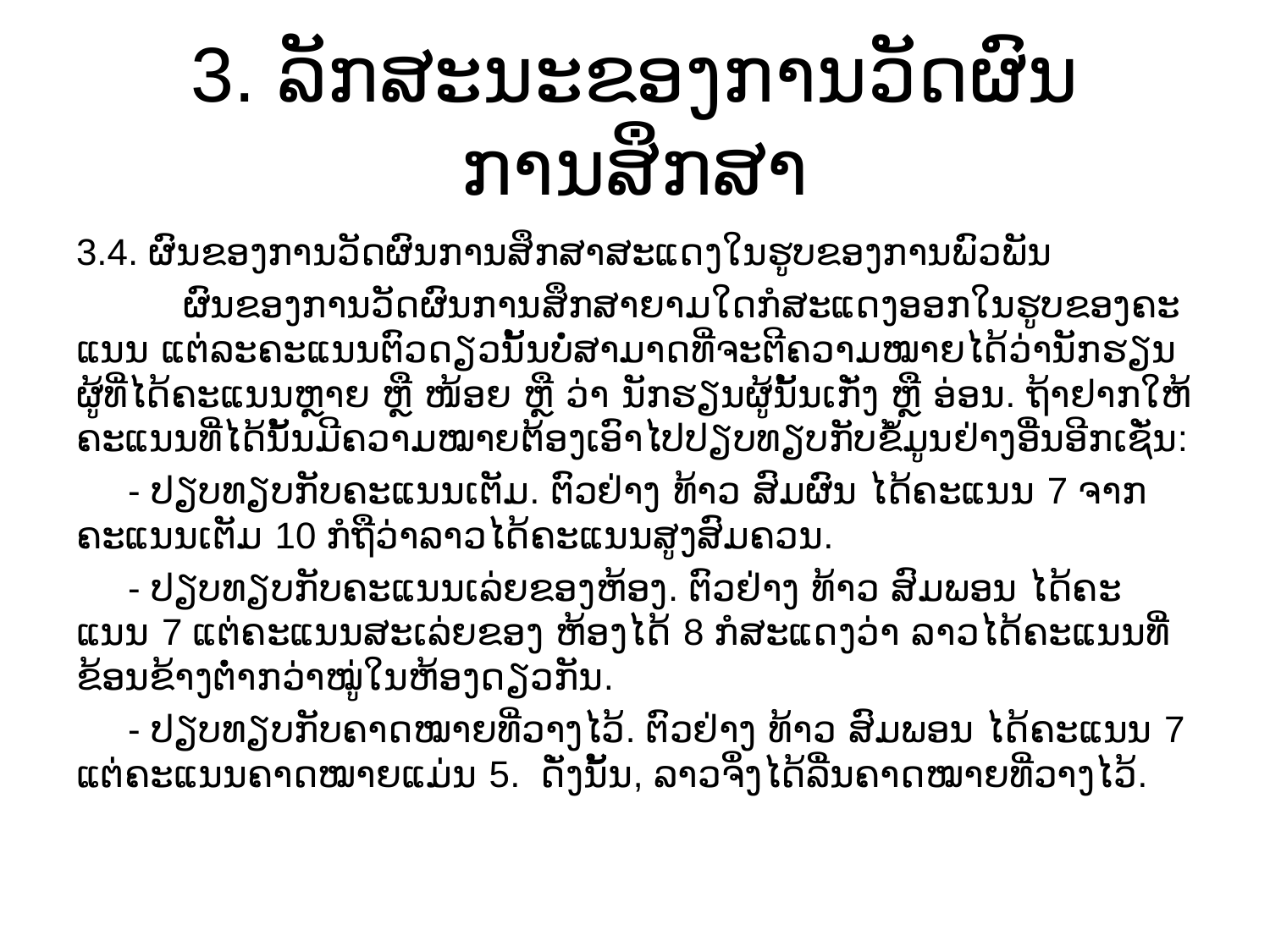

# 3. ລັກສະນະຂອງການວັດຜົນການສຶກສາ
3.4. ຜົນຂອງການວັດຜົນການສຶກສາສະແດງໃນຮູບຂອງການພົວພັນ
         ຜົນ​ຂອງ​ການ​ວັດ​ຜົນ​ການ​ສຶກສາຍາ​ມ​ໃດ​ກໍ​ສະ​ແດງ​ອອກ​ໃນ​ຮູບ​ຂອງ​ຄະ​ແນນ ​ແຕ່ລະ​ຄະ​ແນນ​ຕົວ​ດຽວ​ນັ້ນ​ບໍ່​ສາມາດ​ທີ່​ຈະ​ຕີ​ຄວາມ​ໝາຍ​ໄດ້​ວ່າ​ນັກຮຽນ​ຜູ້​ທີ່​ໄດ້​ຄະ​ແນນ​ຫຼາຍ ຫຼື ໜ້ອຍ ຫຼື ວ່າ ນັກຮຽນ​ຜູ້​ນັ້ນ​ເກັ່ງ ຫຼື ອ່ອນ. ຖ້າ​ຢາກ​ໃຫ້​ຄະ​ແນນ​ທີ່​ໄດ້​ນັ້ນ​ມີ​ຄວາມ​ໝາຍ​ຕ້ອງ​ເອົາ​ໄປ​ປຽບທຽບ​ກັບ​ຂໍ້​ມູນ​ຢ່າງ​ອື່ນ​ອີກ​ເຊັ່ນ:
     - ປຽບທຽບ​ກັບ​ຄະ​ແນນ​ເຕັມ. ຕົວຢ່າງ ທ້າວ ສົມ​ຜົນ ​ໄດ້ຄະ​ແນນ 7 ຈາກ​ຄະ​ແນນ​ເຕັມ 10 ກໍ​ຖື​ວ່າ​ລາວ​ໄດ້​ຄະ​ແນນ​ສູງ​ສົມຄວນ.
     - ປຽບທຽບ​ກັບ​ຄະ​ແນນ​ເລ່ຍຂອງ​ຫ້ອງ. ຕົວຢ່າງ ທ້າວ ສົມ​ພອນ ​ໄດ້​ຄະ​ແນນ 7 ​ແຕ່​ຄະ​ແນນ​ສະ​ເລ່ຍຂອງ​ ຫ້ອງ​ໄດ້ 8 ກໍ​ສະ​ແດງ​ວ່າ ລາວ​ໄດ້​ຄະ​ແນນ​ທີ່​ຂ້ອນ​ຂ້າງ​ຕໍ່າ​ກວ່າ​ໝູ່​ໃນ​ຫ້ອງ​ດຽວ​ກັນ.
     - ປຽບທຽບ​ກັບ​ຄາດໝາຍ​ທີ່​ວາງ​ໄວ້. ຕົວຢ່າງ ທ້າວ ສົມ​ພອນ ​ໄດ້​ຄະ​ແນນ 7 ​ແຕ່​ຄະ​ແນນ​ຄາດໝາຍ​ແມ່ນ 5.  ດັ່ງ​ນັ້ນ, ລາວ​ຈຶ່ງ​ໄດ້​ລື່ນ​ຄາດໝາຍ​ທີ່​ວາງ​ໄວ້.